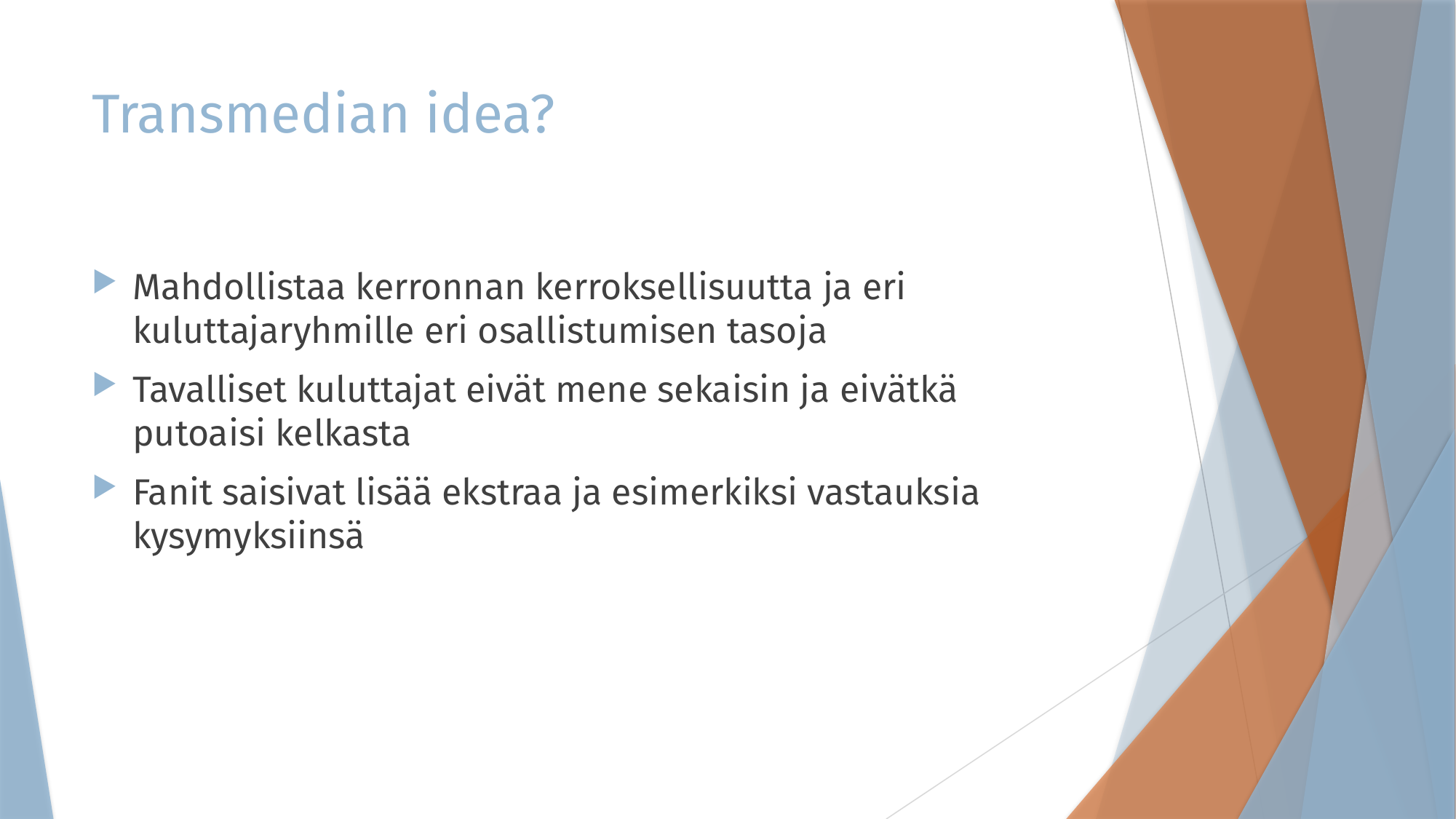

# Transmedian idea?
Mahdollistaa kerronnan kerroksellisuutta ja eri kuluttajaryhmille eri osallistumisen tasoja
Tavalliset kuluttajat eivät mene sekaisin ja eivätkä putoaisi kelkasta
Fanit saisivat lisää ekstraa ja esimerkiksi vastauksia kysymyksiinsä